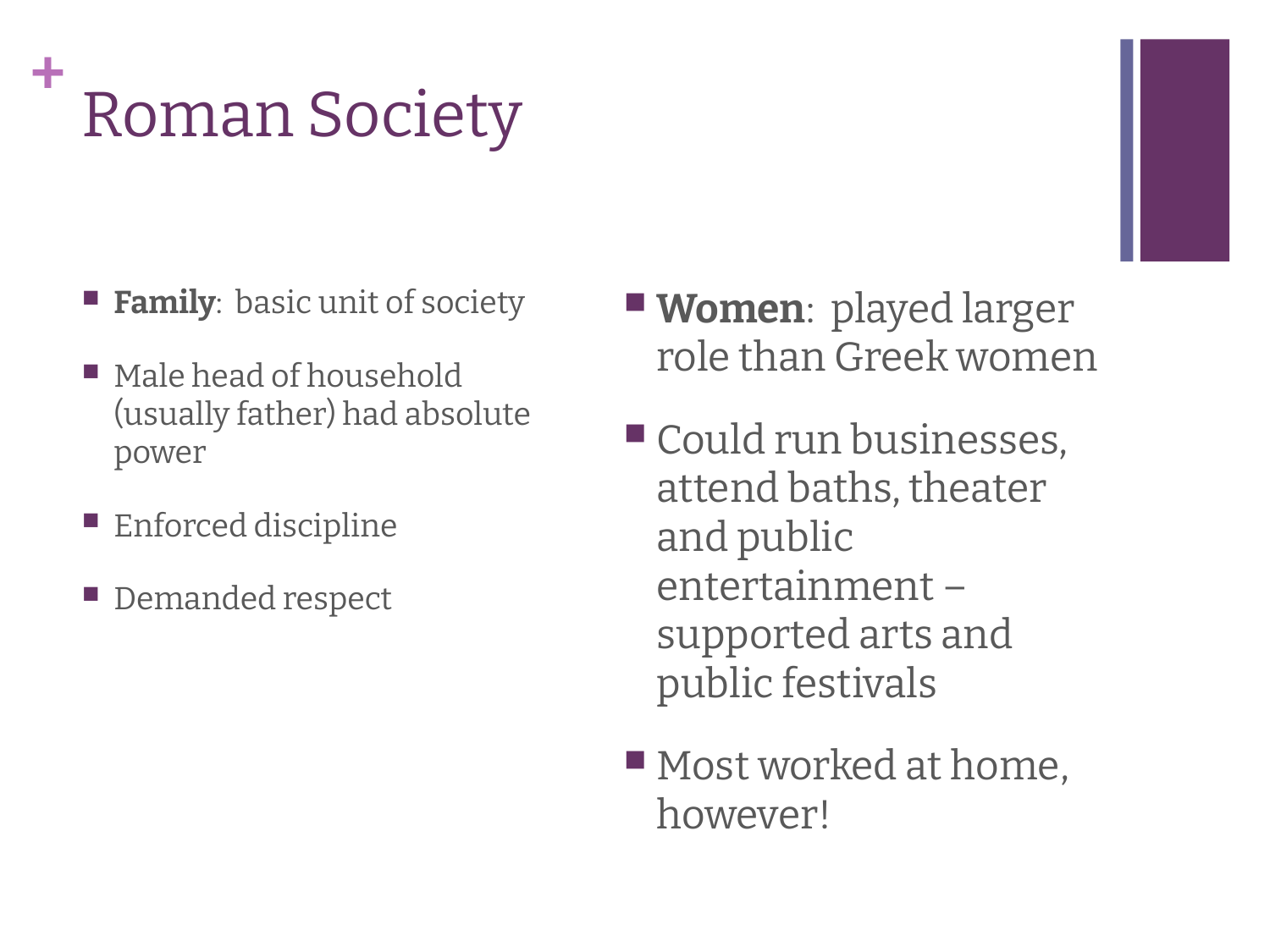

# Roman Society
Family:  basic unit of society
Male head of household (usually father) had absolute power
Enforced discipline
Demanded respect
Women:  played larger role than Greek women
Could run businesses, attend baths, theater and public entertainment – supported arts and public festivals
Most worked at home, however!